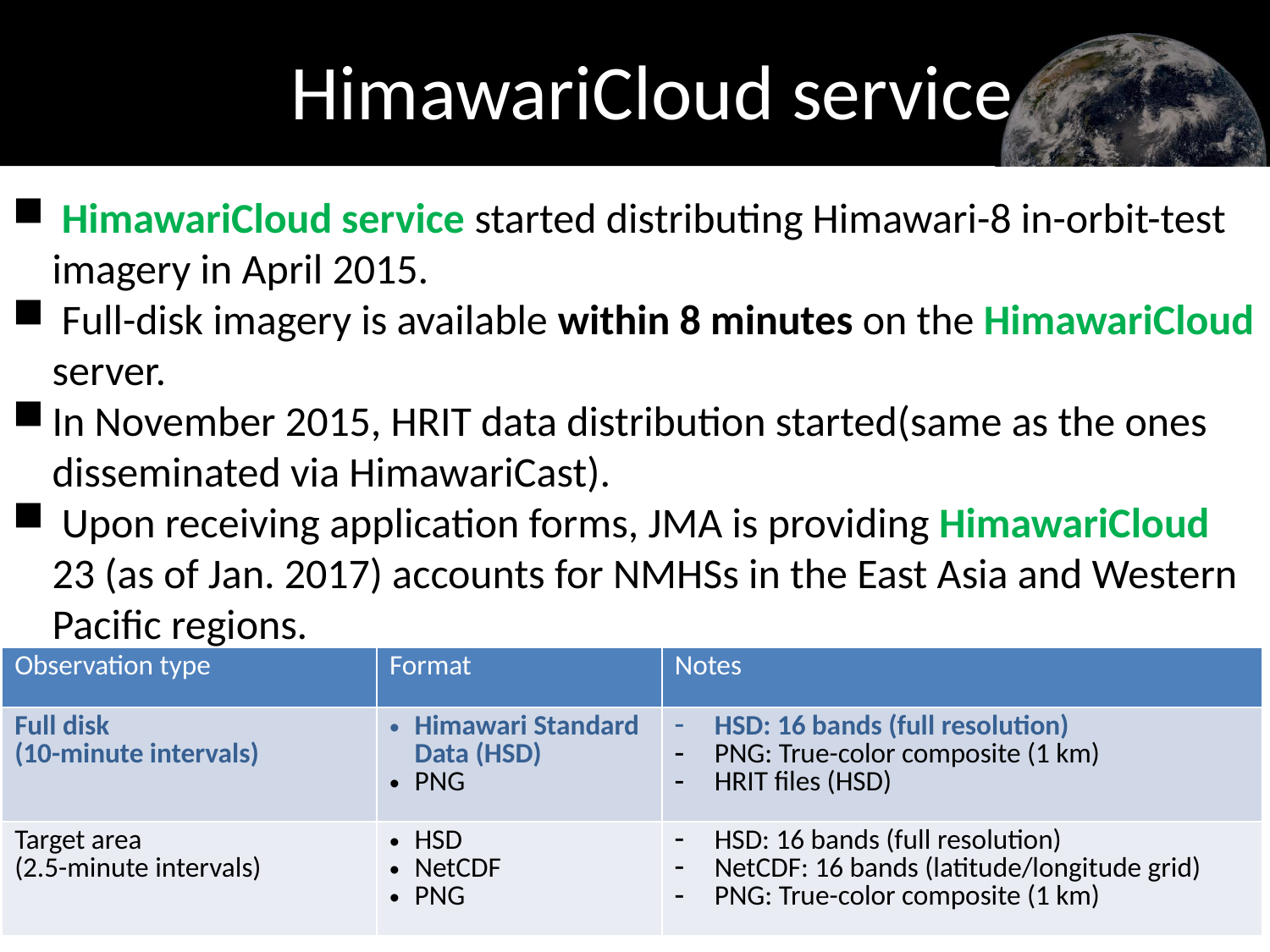

HimawariCloud service
 HimawariCloud service started distributing Himawari-8 in-orbit-test imagery in April 2015.
 Full-disk imagery is available within 8 minutes on the HimawariCloud server.
In November 2015, HRIT data distribution started(same as the ones disseminated via HimawariCast).
 Upon receiving application forms, JMA is providing HimawariCloud 23 (as of Jan. 2017) accounts for NMHSs in the East Asia and Western Pacific regions.
| Observation type | Format | Notes |
| --- | --- | --- |
| Full disk (10-minute intervals) | Himawari Standard Data (HSD) PNG | HSD: 16 bands (full resolution) PNG: True-color composite (1 km) HRIT files (HSD) |
| Target area (2.5-minute intervals) | HSD NetCDF PNG | HSD: 16 bands (full resolution) NetCDF: 16 bands (latitude/longitude grid) PNG: True-color composite (1 km) |